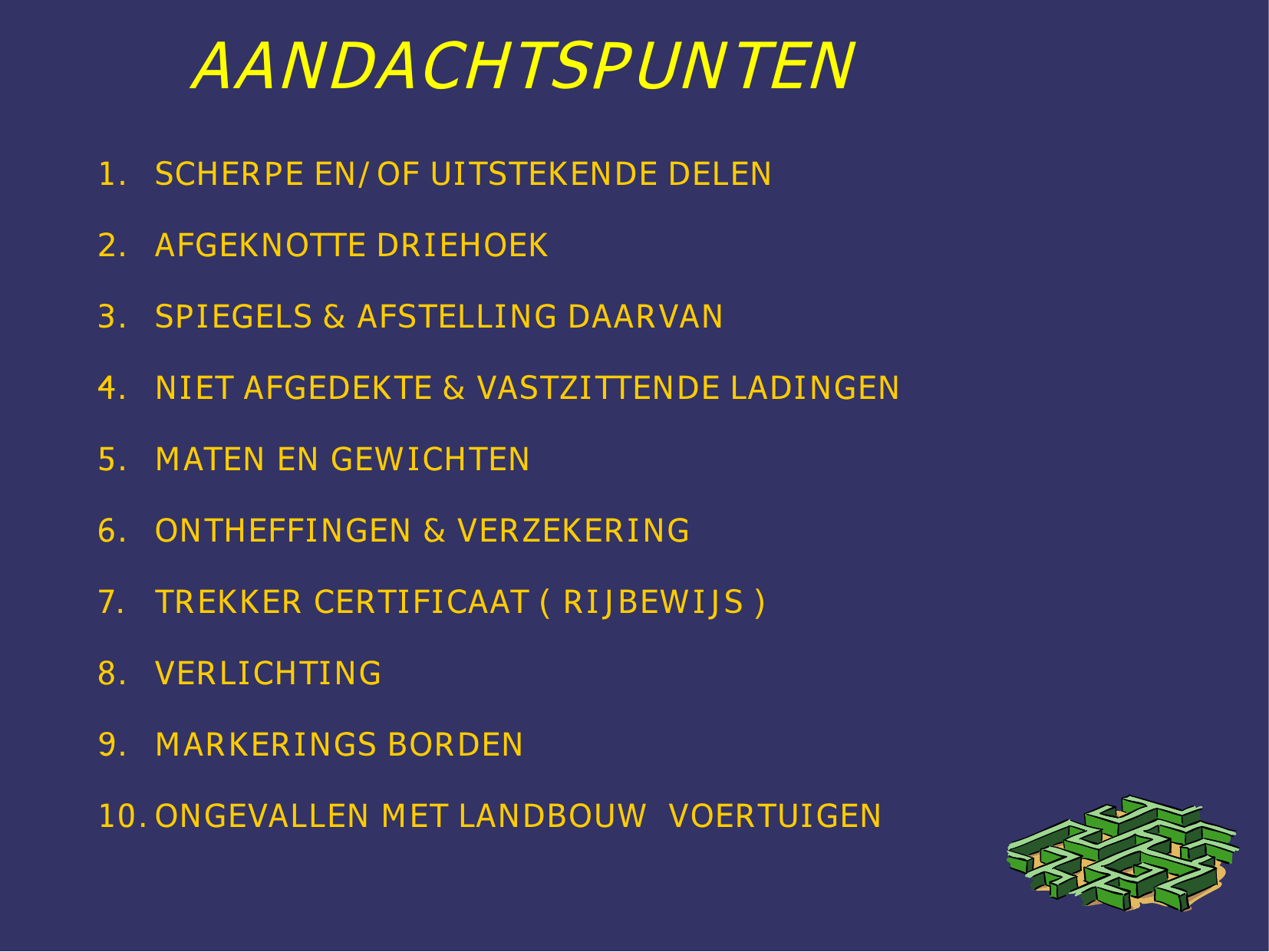

# AANDACHTSPUNTEN
SCHERPE EN/OF UITSTEKENDE DELEN

AFGEKNOTTE DRIEHOEK

SPIEGELS & AFSTELLING DAARVAN

NIET AFGEDEKTE & VASTZITTENDE LADINGEN

MATEN EN GEWICHTEN

ONTHEFFINGEN & VERZEKERING

TREKKER CERTIFICAAT ( RIJBEWIJS )

VERLICHTING

MARKERINGS BORDEN

ONGEVALLEN MET LANDBOUW  VOERTUIGEN